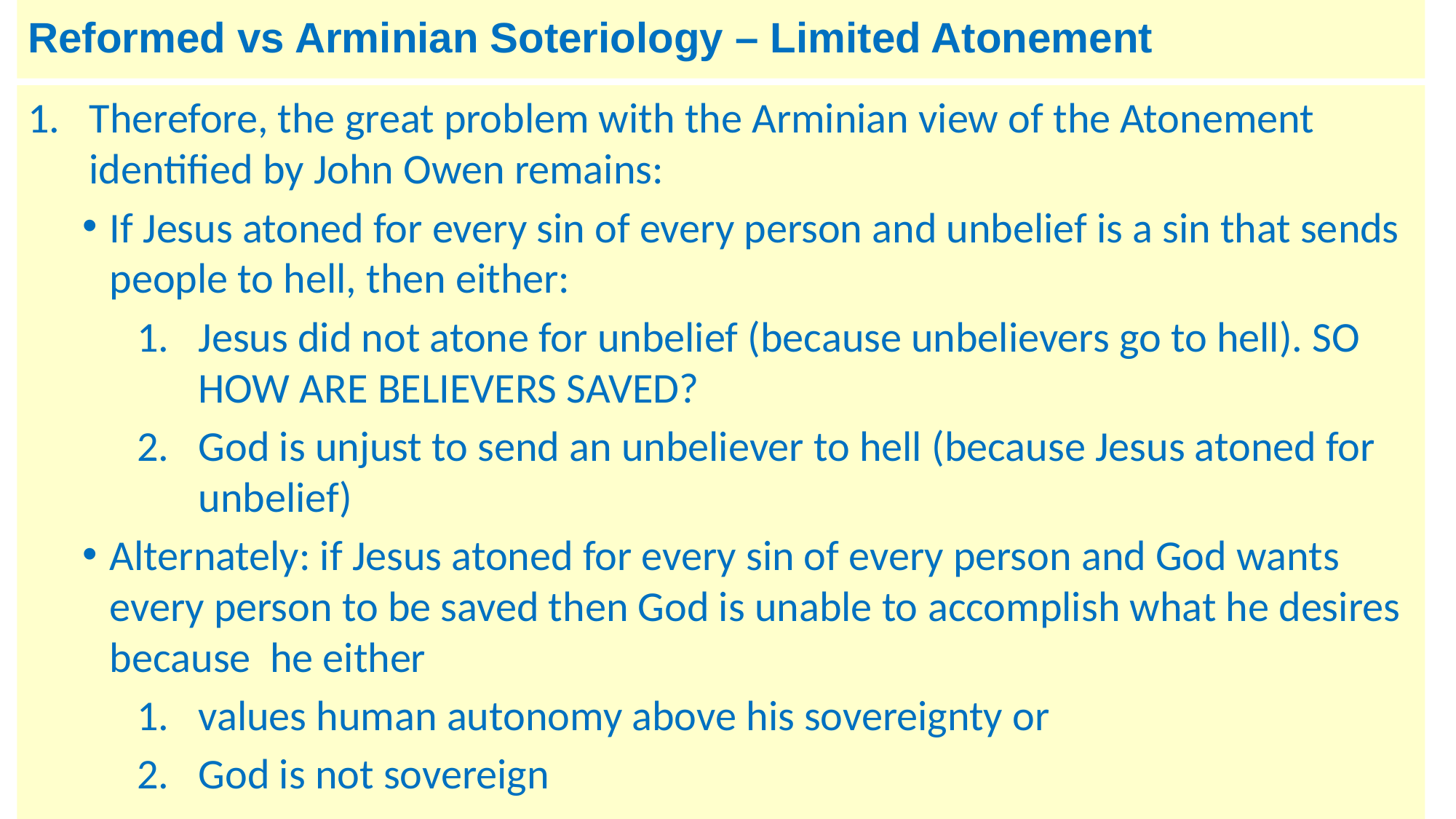

# Reformed vs Arminian Soteriology – Limited Atonement
Therefore, the great problem with the Arminian view of the Atonement identified by John Owen remains:
If Jesus atoned for every sin of every person and unbelief is a sin that sends people to hell, then either:
Jesus did not atone for unbelief (because unbelievers go to hell). SO HOW ARE BELIEVERS SAVED?
God is unjust to send an unbeliever to hell (because Jesus atoned for unbelief)
Alternately: if Jesus atoned for every sin of every person and God wants every person to be saved then God is unable to accomplish what he desires because  he either
values human autonomy above his sovereignty or
God is not sovereign